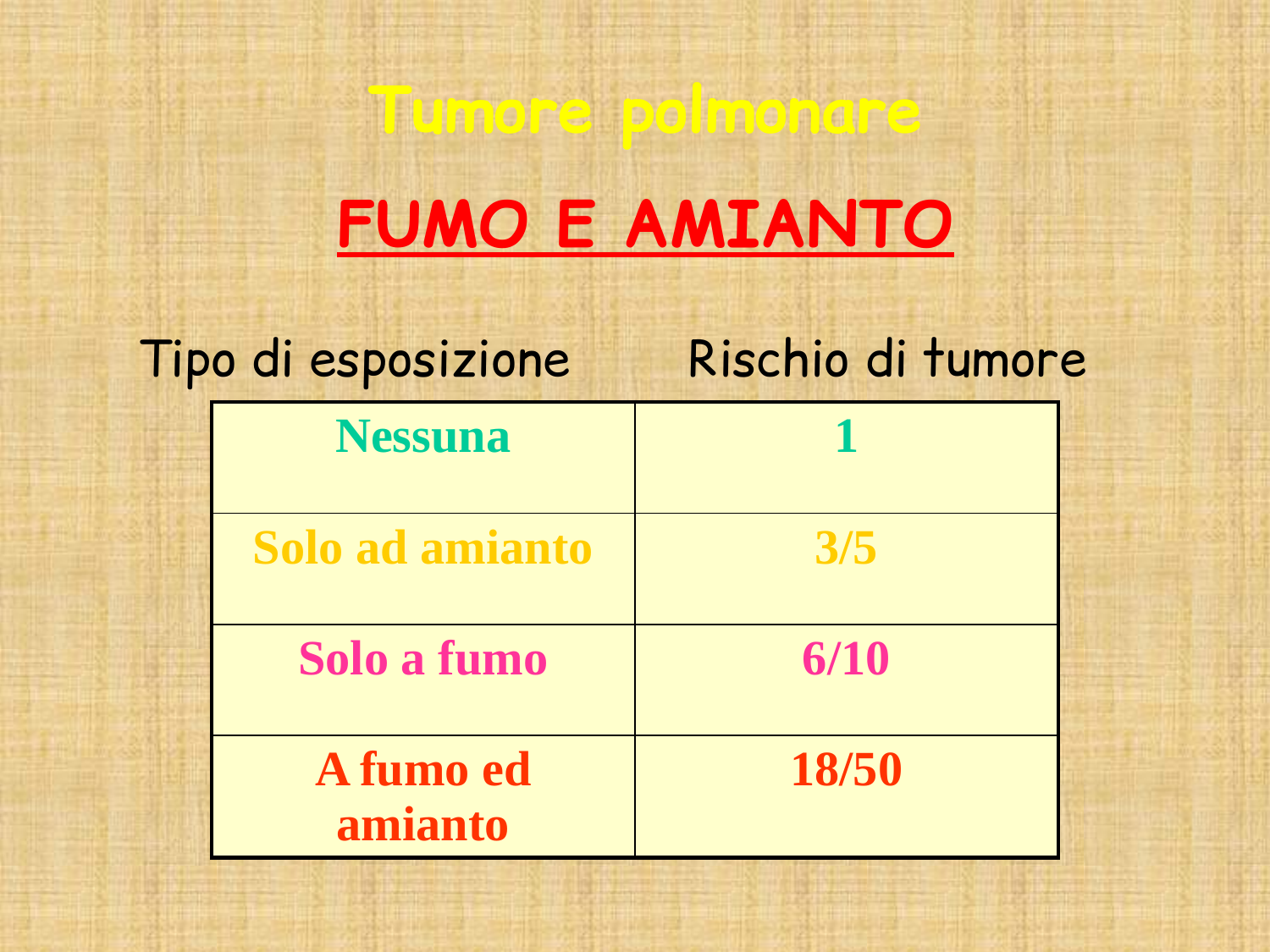

# Tumore polmonare FUMO E AMIANTO
  Tipo di esposizione        Rischio di tumore
| Nessuna | 1 |
| --- | --- |
| Solo ad amianto | 3/5 |
| Solo a fumo | 6/10 |
| A fumo ed amianto | 18/50 |